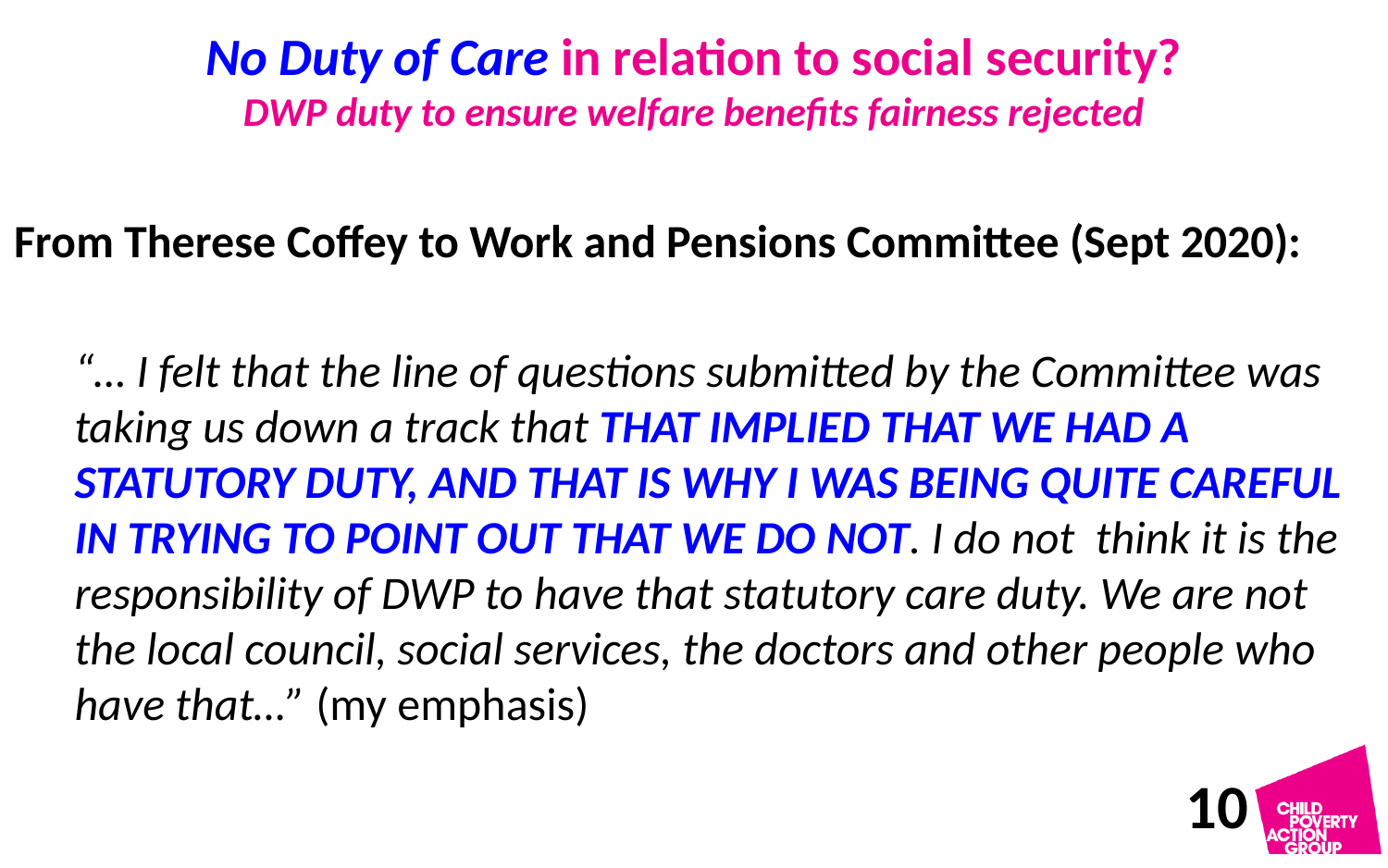

# No Duty of Care in relation to social security? DWP duty to ensure welfare benefits fairness rejected
From Therese Coffey to Work and Pensions Committee (Sept 2020):

“… I felt that the line of questions submitted by the Committee was taking us down a track that THAT IMPLIED THAT WE HAD A STATUTORY DUTY, AND THAT IS WHY I WAS BEING QUITE CAREFUL IN TRYING TO POINT OUT THAT WE DO NOT. I do not  think it is the responsibility of DWP to have that statutory care duty. We are not the local council, social services, the doctors and other people who have that…” (my emphasis)
10